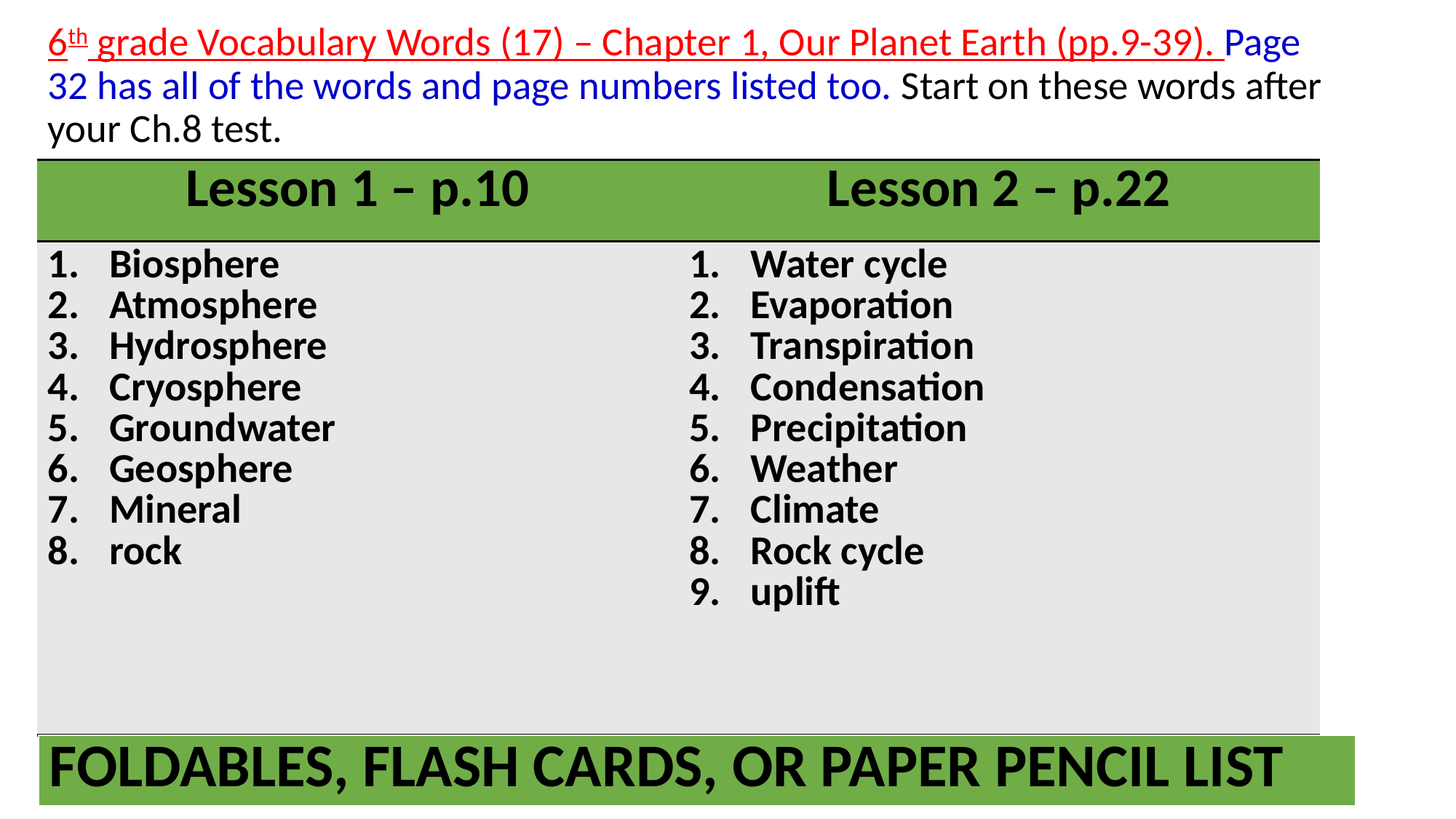

# 6th grade Vocabulary Words (17) – Chapter 1, Our Planet Earth (pp.9-39). Page 32 has all of the words and page numbers listed too. Start on these words after your Ch.8 test.
| Lesson 1 – p.10 | Lesson 2 – p.22 |
| --- | --- |
| Biosphere Atmosphere Hydrosphere Cryosphere Groundwater Geosphere Mineral rock | Water cycle Evaporation Transpiration Condensation Precipitation Weather Climate Rock cycle uplift |
| FOLDABLES, FLASH CARDS, OR PAPER PENCIL LIST |
| --- |